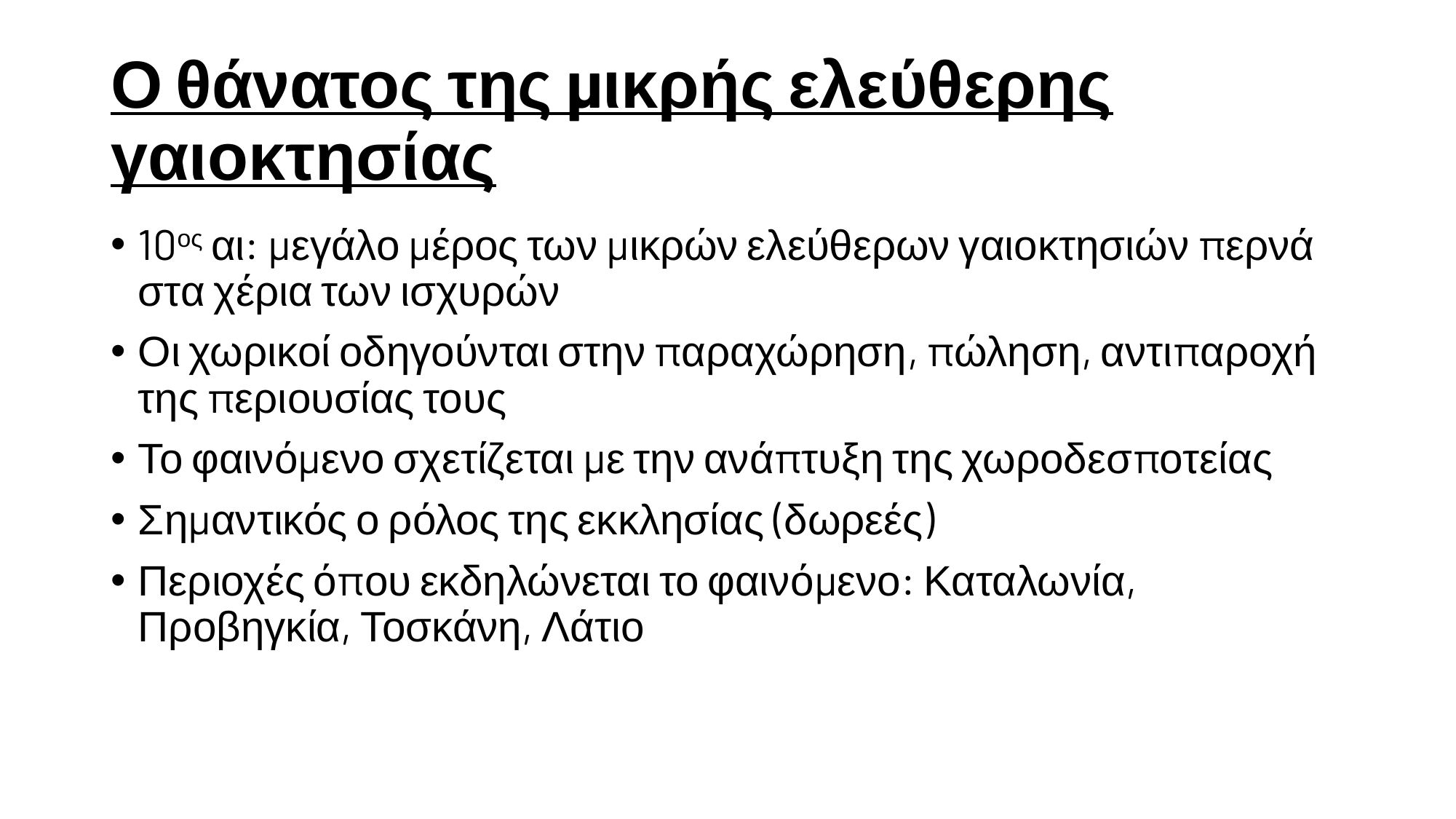

# Ο θάνατος της μικρής ελεύθερης γαιοκτησίας
10ος αι: μεγάλο μέρος των μικρών ελεύθερων γαιοκτησιών περνά στα χέρια των ισχυρών
Οι χωρικοί οδηγούνται στην παραχώρηση, πώληση, αντιπαροχή της περιουσίας τους
Το φαινόμενο σχετίζεται με την ανάπτυξη της χωροδεσποτείας
Σημαντικός ο ρόλος της εκκλησίας (δωρεές)
Περιοχές όπου εκδηλώνεται το φαινόμενο: Καταλωνία, Προβηγκία, Τοσκάνη, Λάτιο